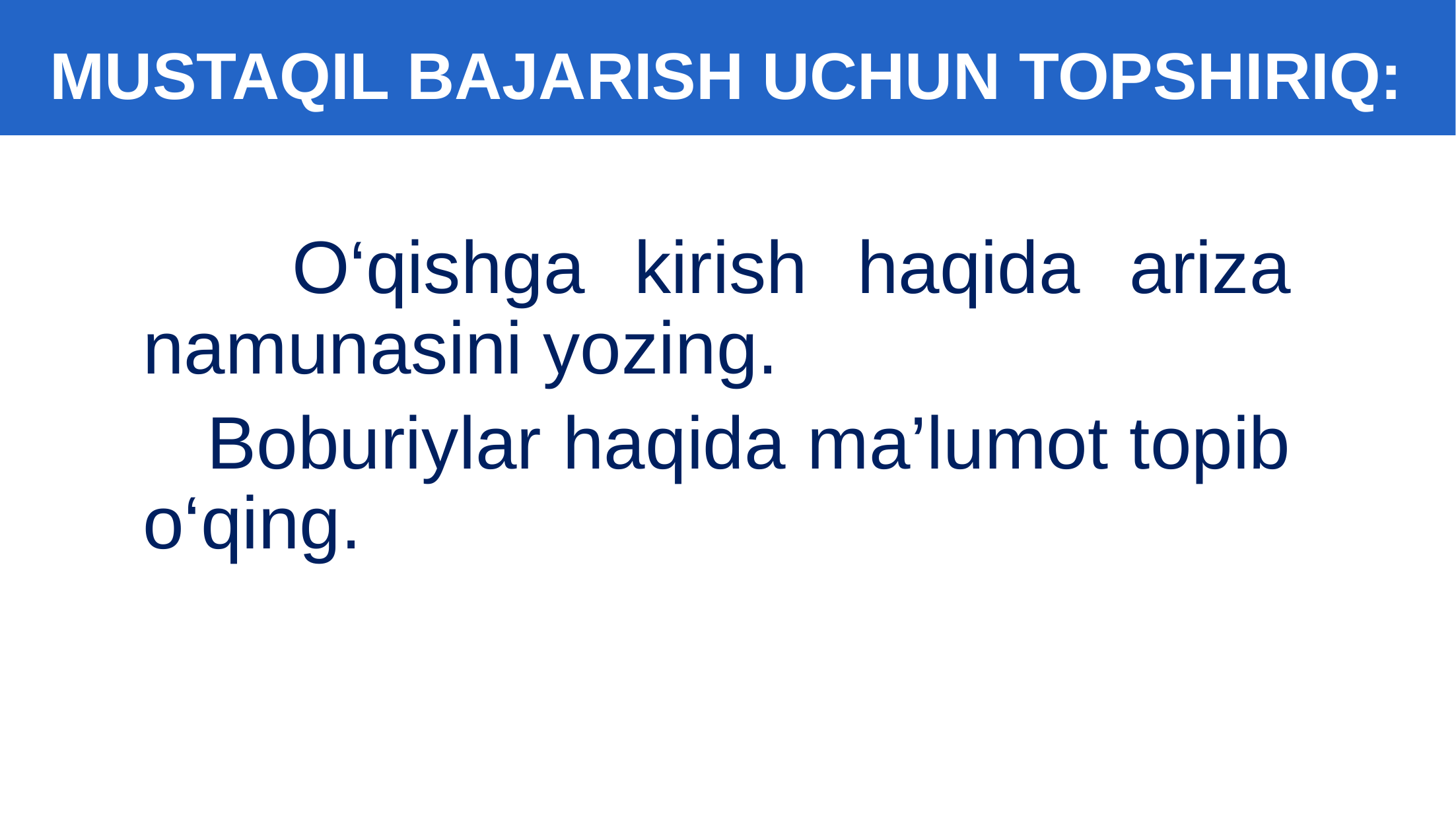

MUSTAQIL BAJARISH UCHUN TOPSHIRIQ:
   O‘qishga kirish haqida ariza namunasini yozing.
   Boburiylar haqida ma’lumot topib o‘qing.